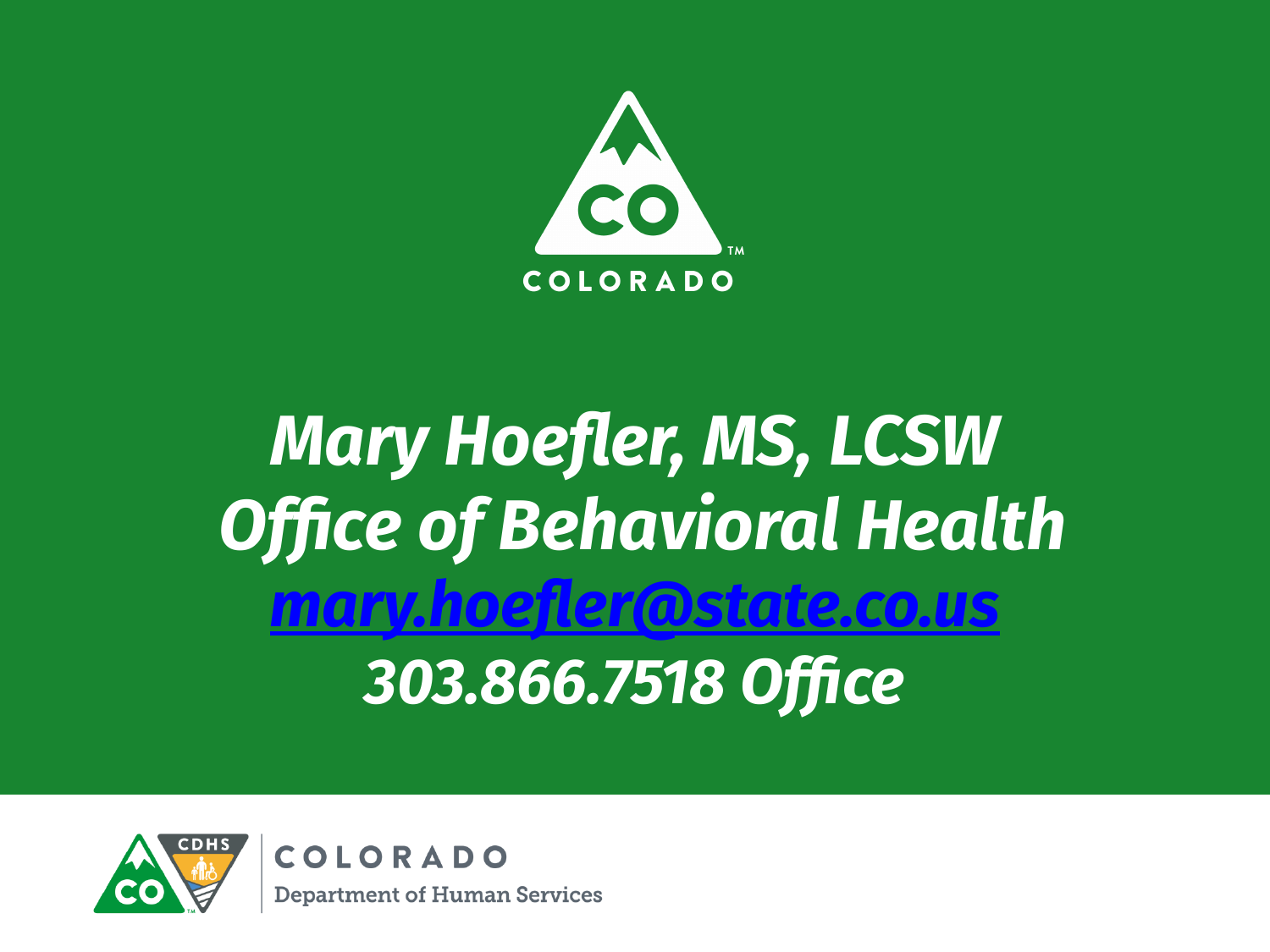

# Mary Hoefler, MS, LCSW Office of Behavioral Health mary.hoefler@state.co.us 303.866.7518 Office